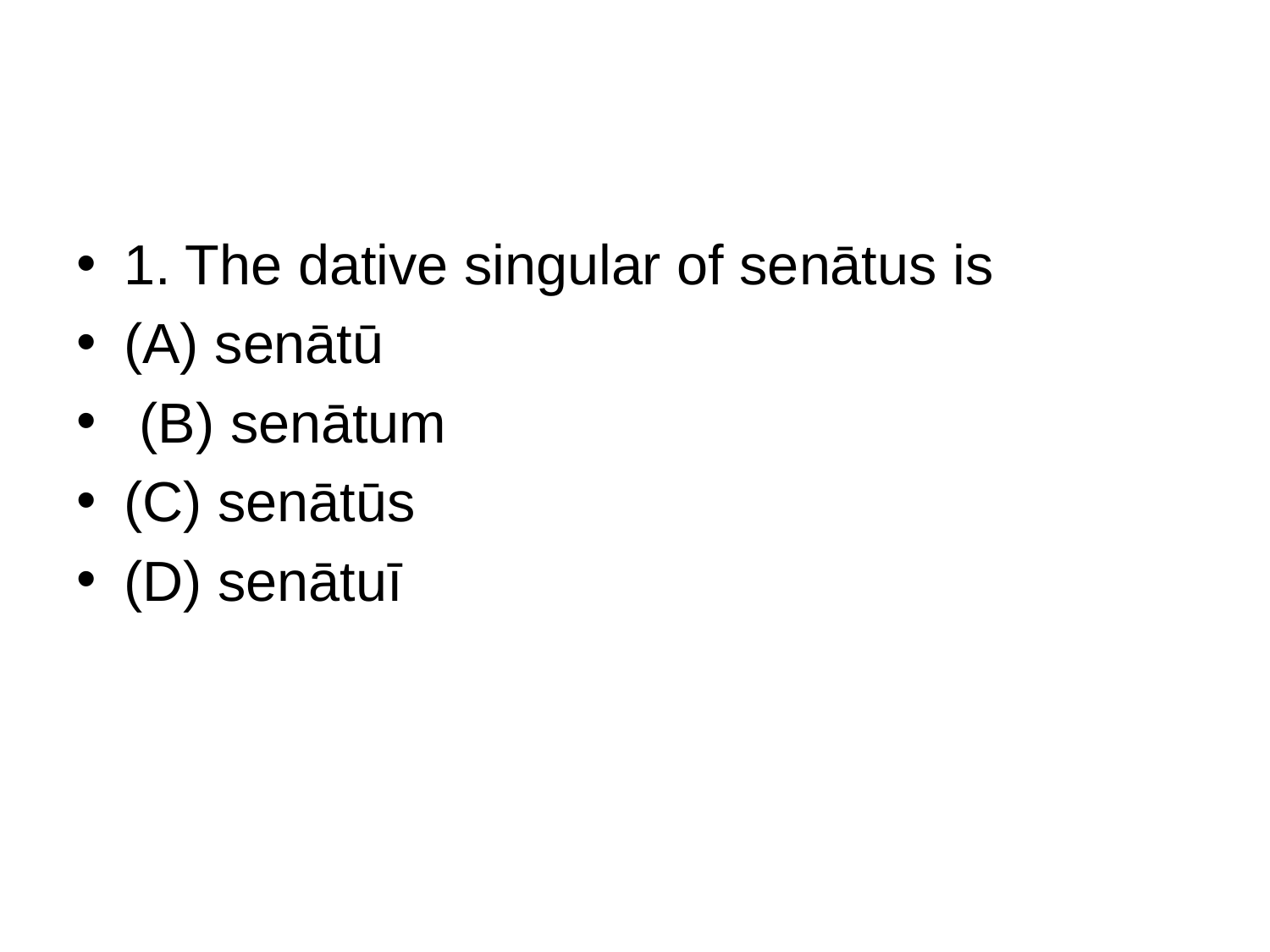

#
1. The dative singular of senātus is
(A) senātū
 (B) senātum
(C) senātūs
(D) senātuī